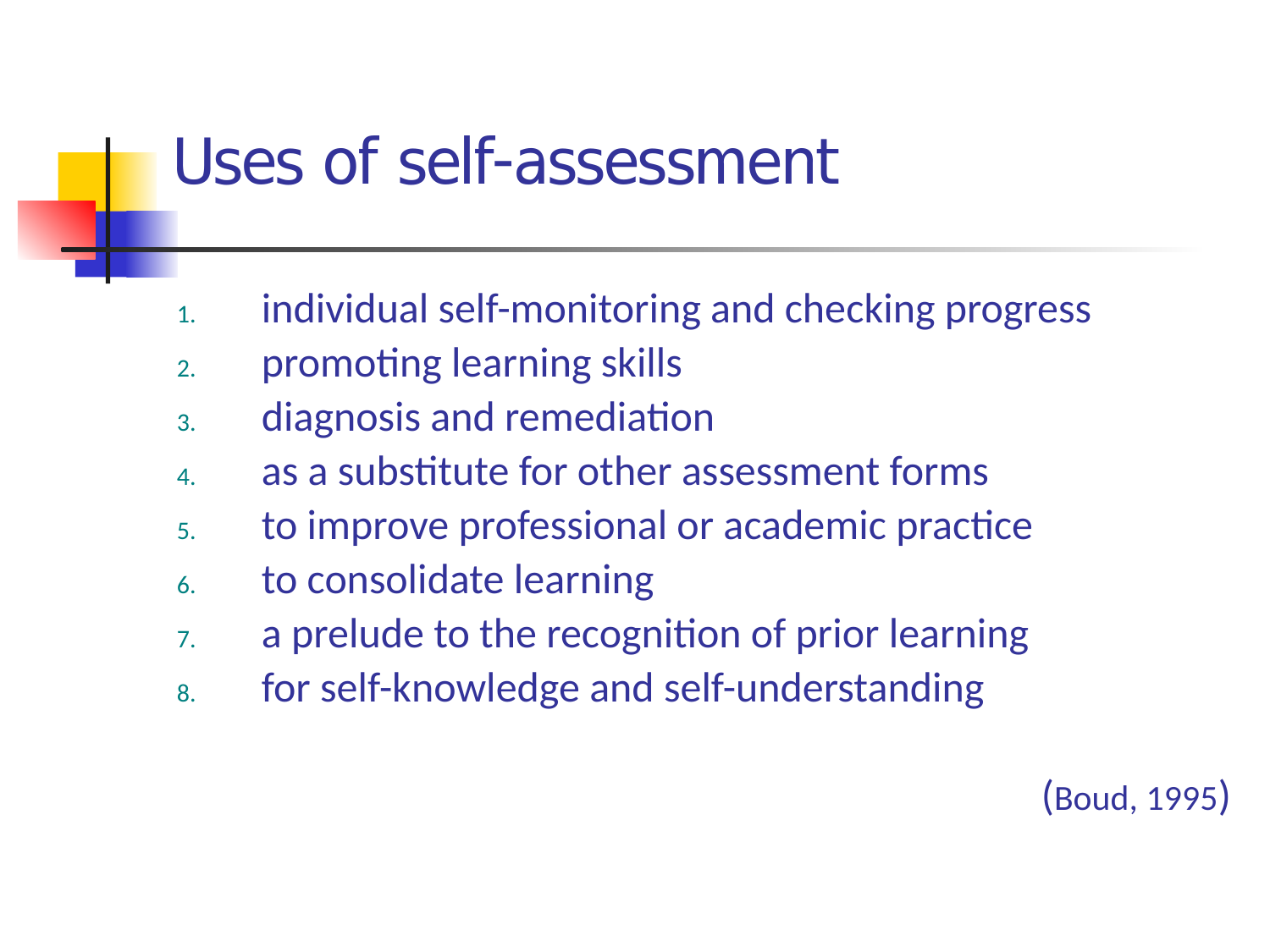

# Uses of self-assessment
individual self-monitoring and checking progress
promoting learning skills
diagnosis and remediation
as a substitute for other assessment forms
to improve professional or academic practice
to consolidate learning
a prelude to the recognition of prior learning
for self-knowledge and self-understanding

(Boud, 1995)